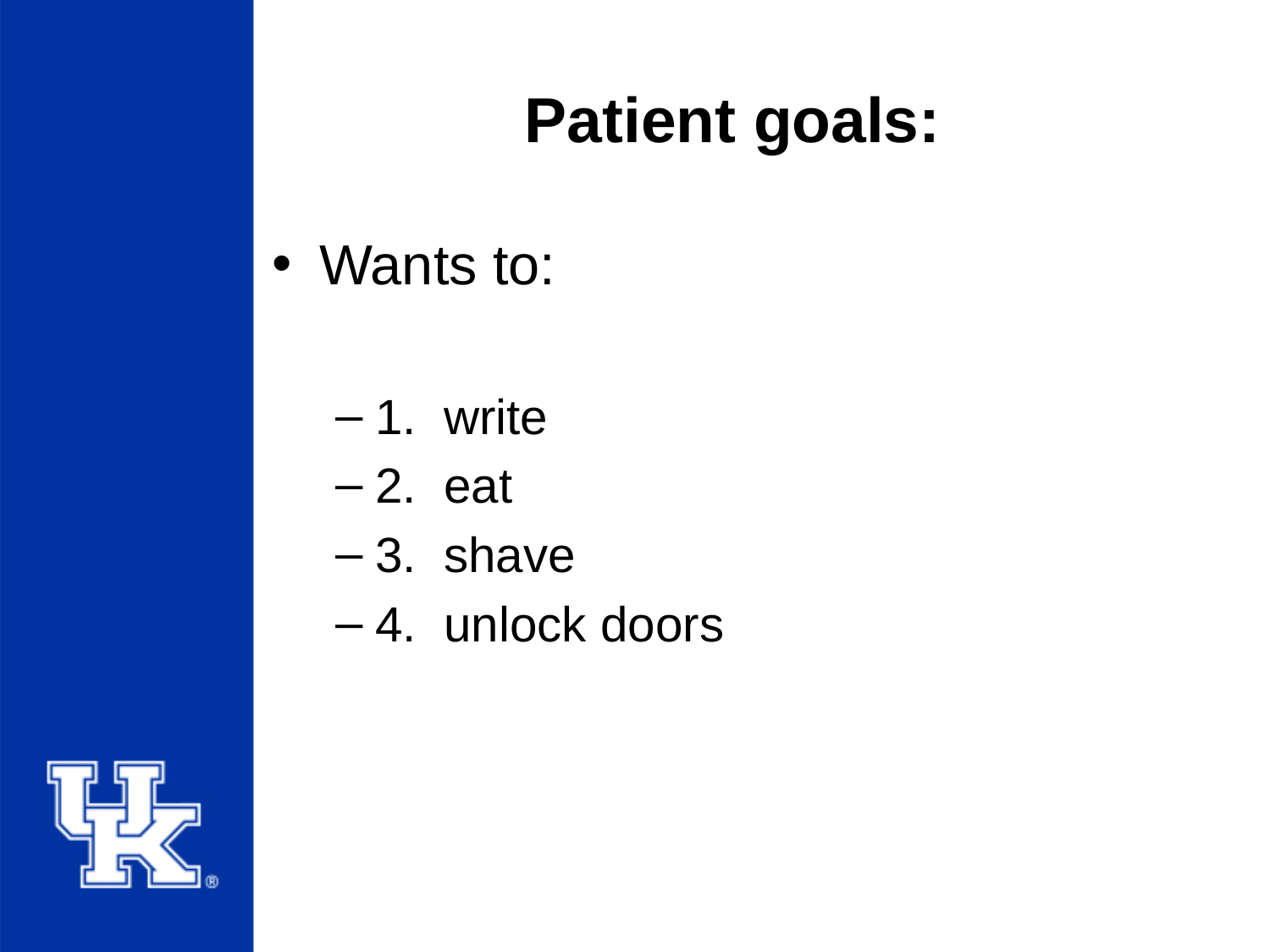

# Patient goals:
Wants to:

1.  write
2.  eat
3.  shave
4.  unlock doors